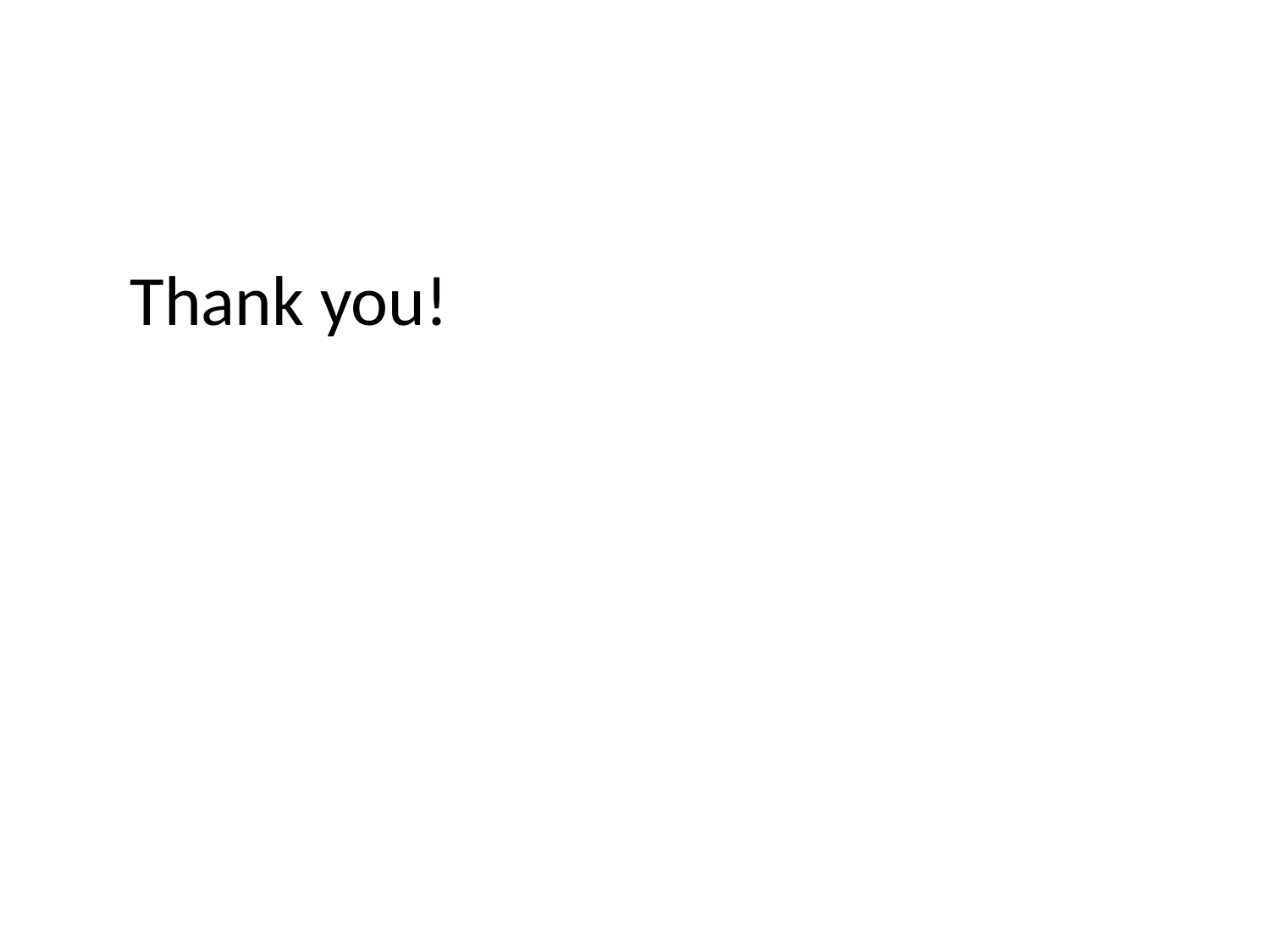

#
Thank you!
PRESENTER NAME
CAHS Forum on dementia september 17, 2015